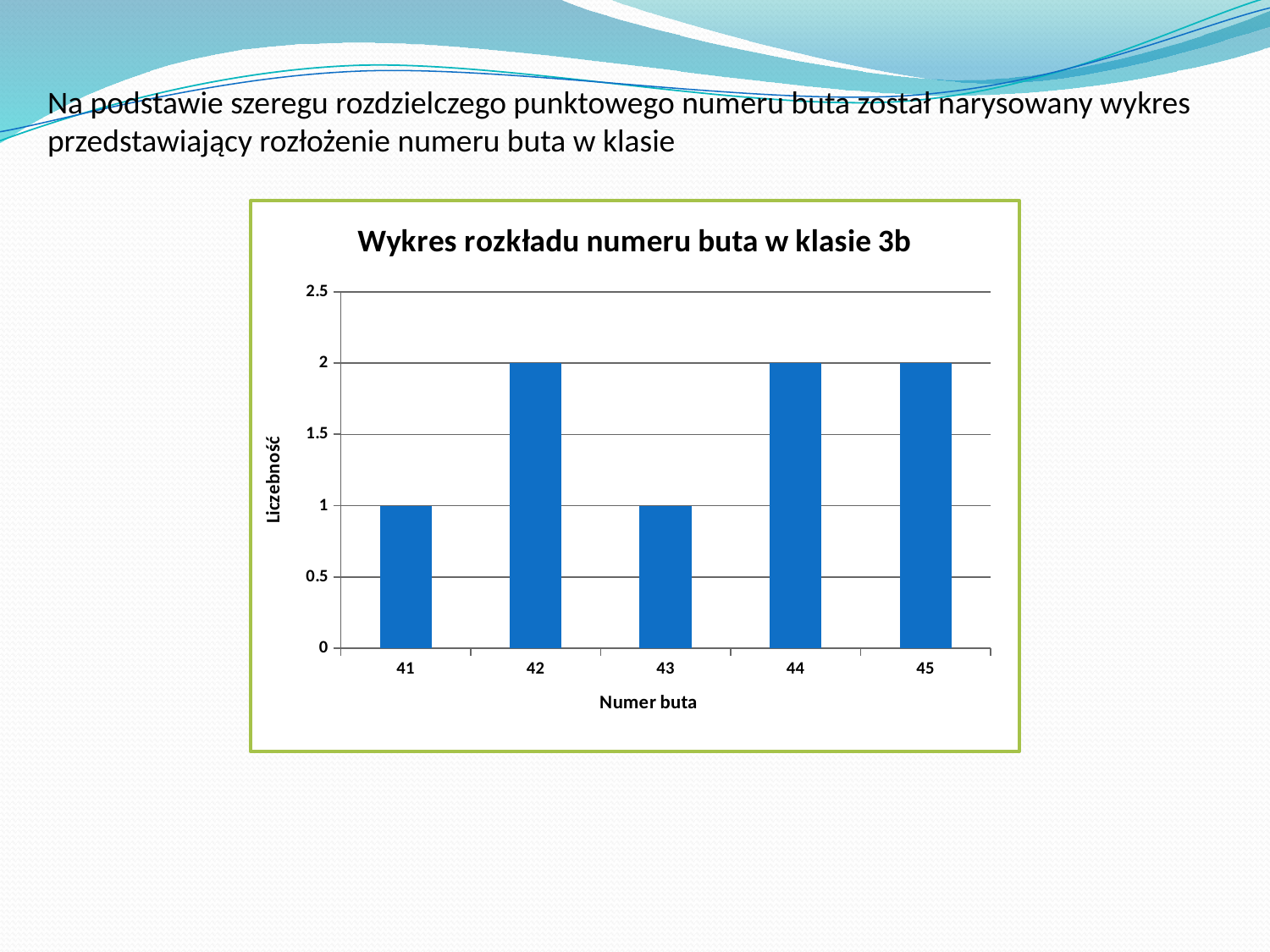

Na podstawie szeregu rozdzielczego punktowego numeru buta został narysowany wykres przedstawiający rozłożenie numeru buta w klasie

### Chart: Wykres rozkładu numeru buta w klasie 3b

| Category |  |
|---|---|
| 41 | 1.0 |
| 42 | 2.0 |
| 43 | 1.0 |
| 44 | 2.0 |
| 45 | 2.0 |